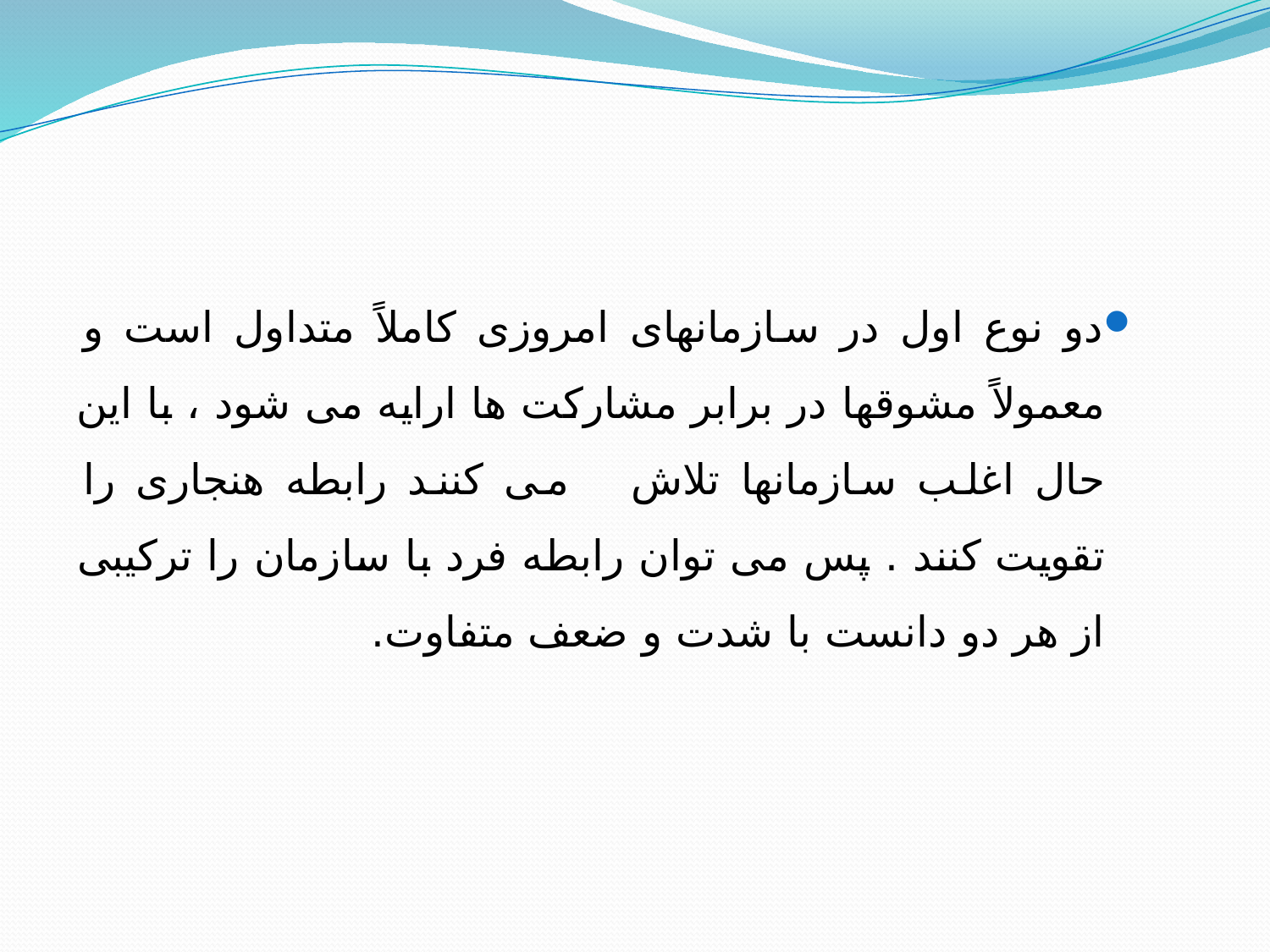

دو نوع اول در سازمانهای امروزی کاملاً متداول است و معمولاً مشوقها در برابر مشارکت ها ارایه می شود ، با این حال اغلب سازمانها تلاش   می کنند رابطه هنجاری را تقویت کنند . پس می توان رابطه فرد با سازمان را ترکیبی از هر دو دانست با شدت و ضعف متفاوت.